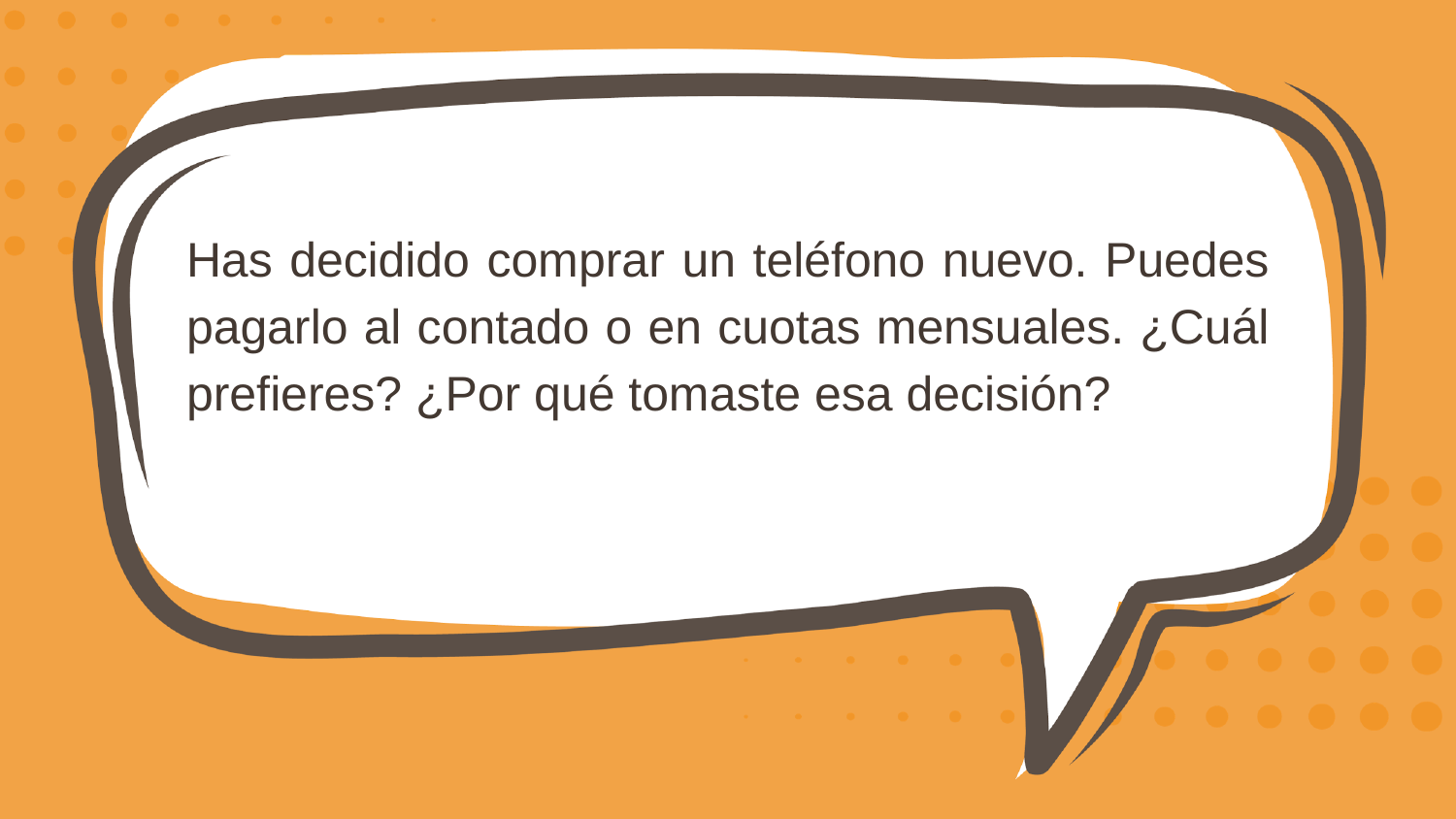

Has decidido comprar un teléfono nuevo. Puedes pagarlo al contado o en cuotas mensuales. ¿Cuál prefieres? ¿Por qué tomaste esa decisión?